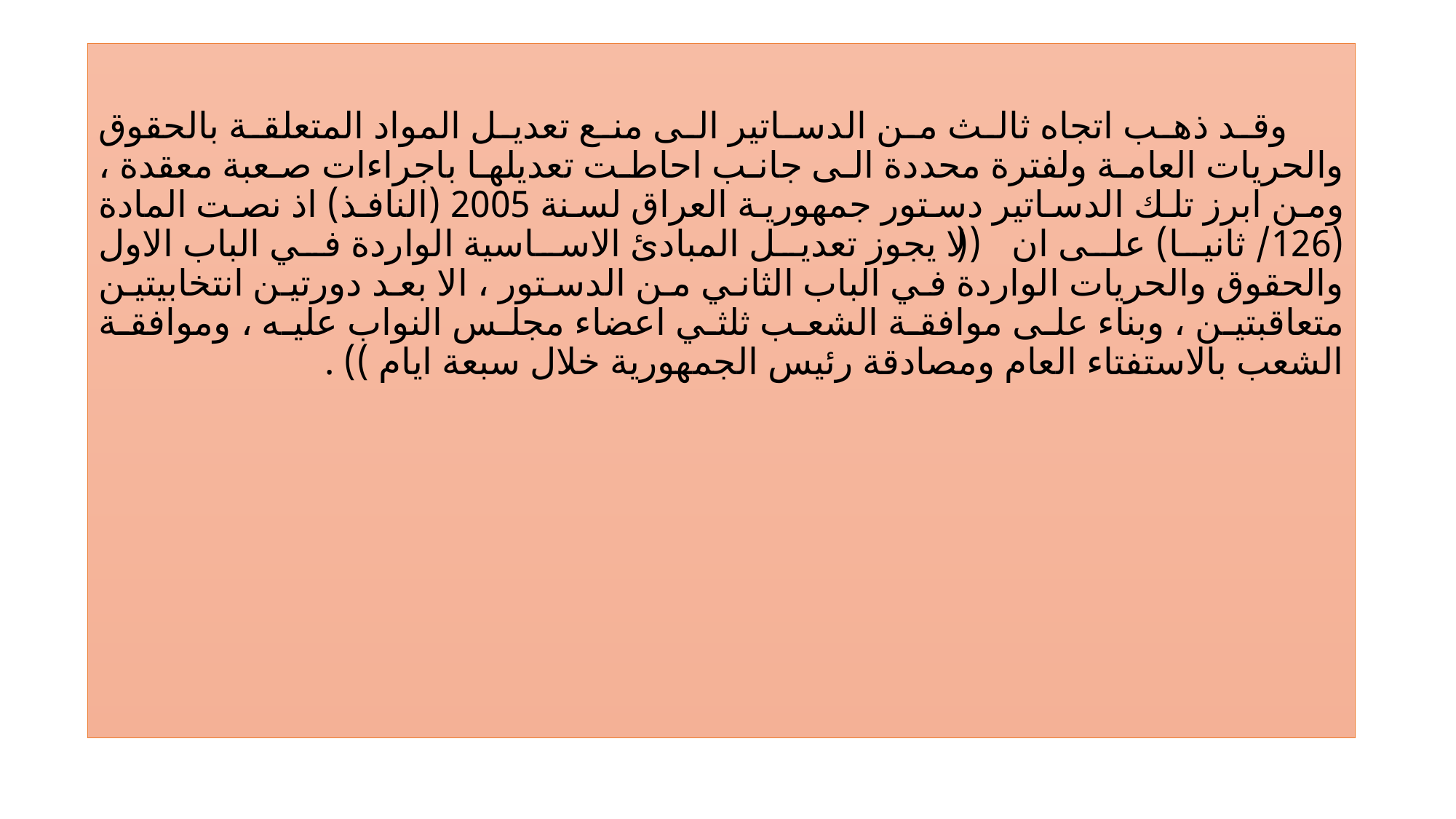

وقد ذهب اتجاه ثالث من الدساتير الى منع تعديل المواد المتعلقة بالحقوق والحريات العامة ولفترة محددة الى جانب احاطت تعديلها باجراءات صعبة معقدة ، ومن ابرز تلك الدساتير دستور جمهورية العراق لسنة 2005 (النافذ) اذ نصت المادة (126/ ثانيا) على ان (( لا يجوز تعديل المبادئ الاساسية الواردة في الباب الاول والحقوق والحريات الواردة في الباب الثاني من الدستور ، الا بعد دورتين انتخابيتين متعاقبتين ، وبناء على موافقة الشعب ثلثي اعضاء مجلس النواب عليه ، وموافقة الشعب بالاستفتاء العام ومصادقة رئيس الجمهورية خلال سبعة ايام )) .